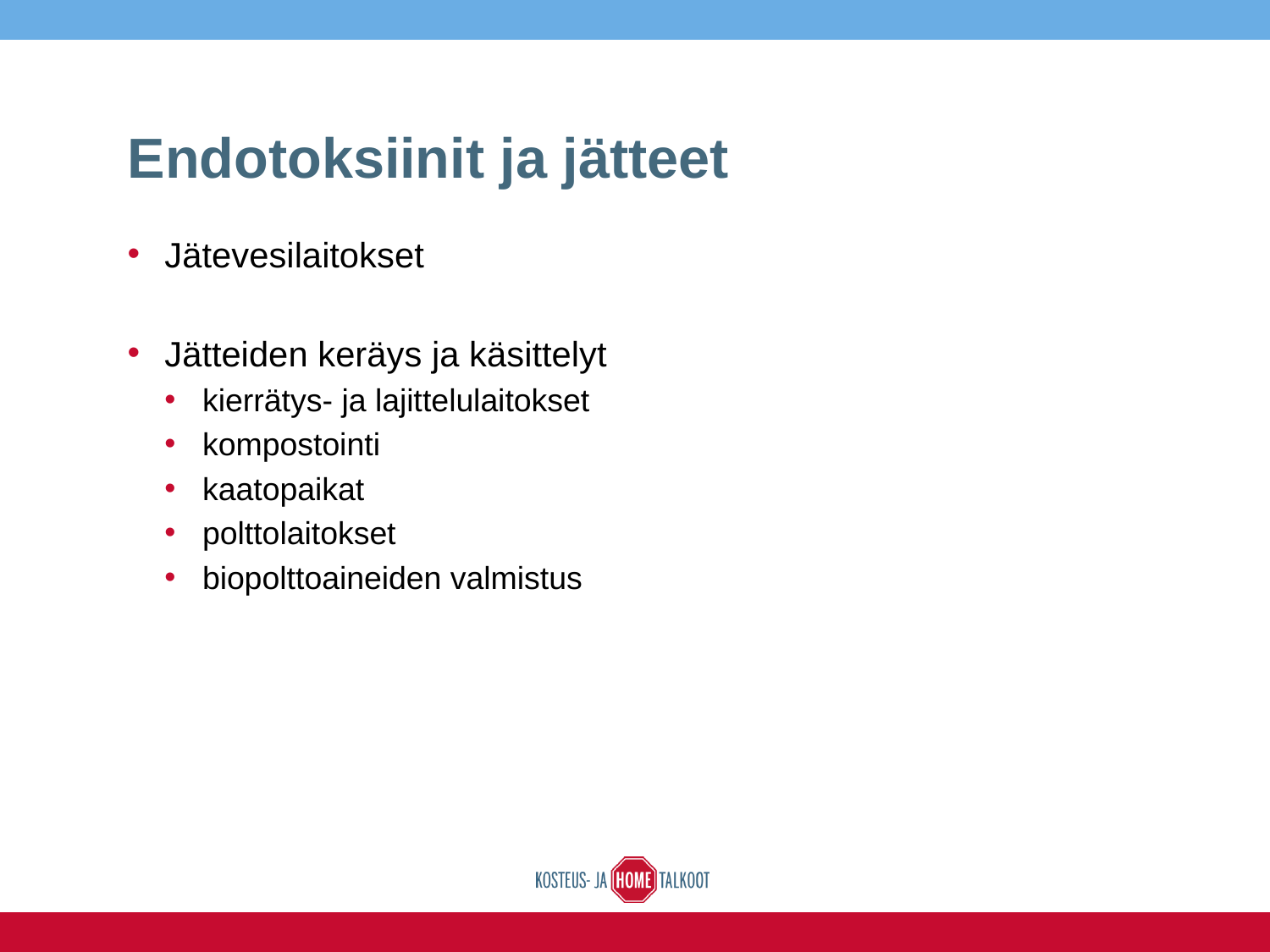

# Endotoksiinit ja jätteet
Jätevesilaitokset

Jätteiden keräys ja käsittelyt
kierrätys- ja lajittelulaitokset
kompostointi
kaatopaikat
polttolaitokset
biopolttoaineiden valmistus